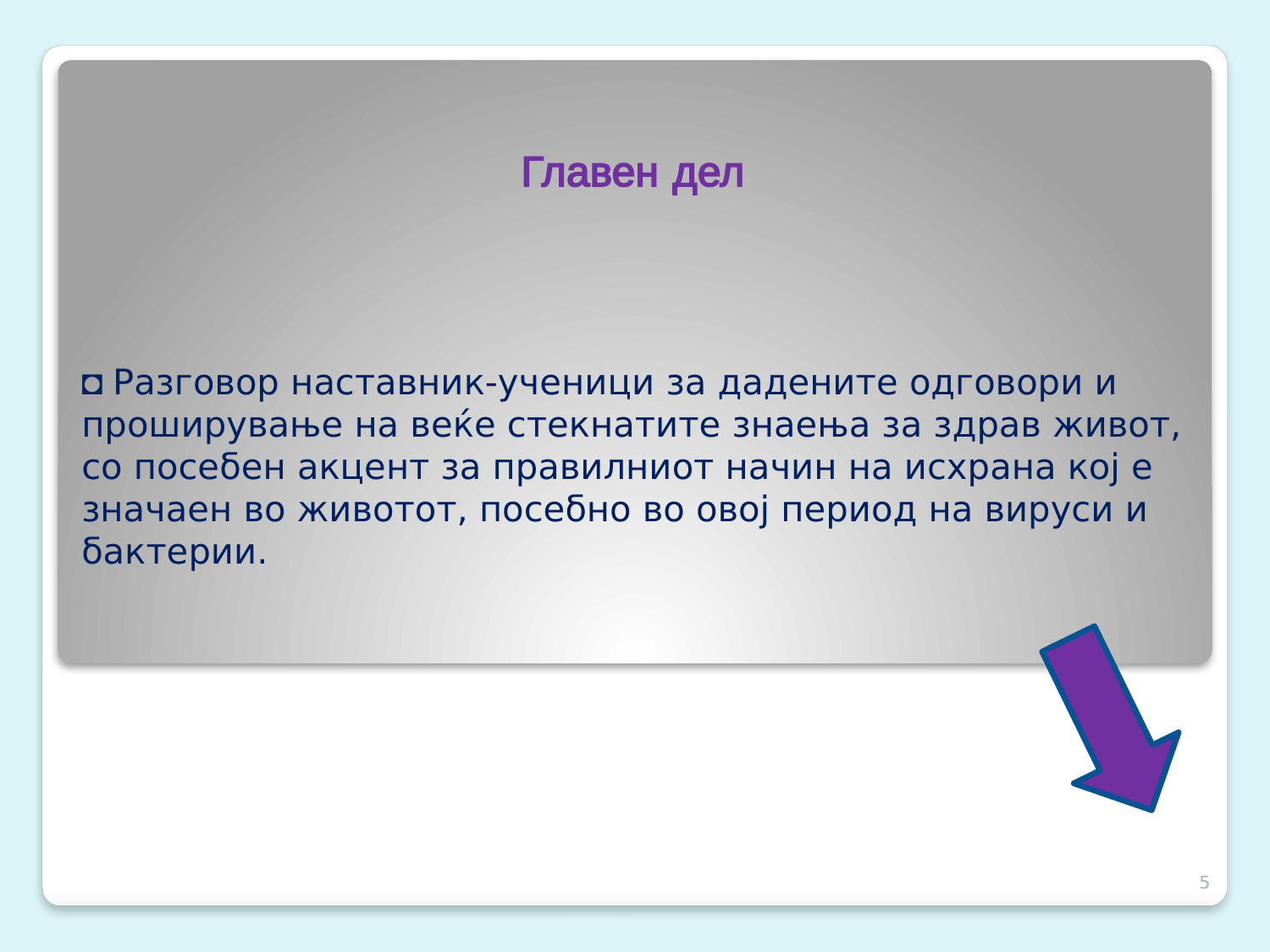

Главен дел

◘ Разговор наставник-ученици за дадените одговори и
проширување на веќе стекнатите знаења за здрав живот, со посебен акцент за правилниот начин на исхрана кој е значаен во животот, посебно во овој период на вируси и  бактерии.

5